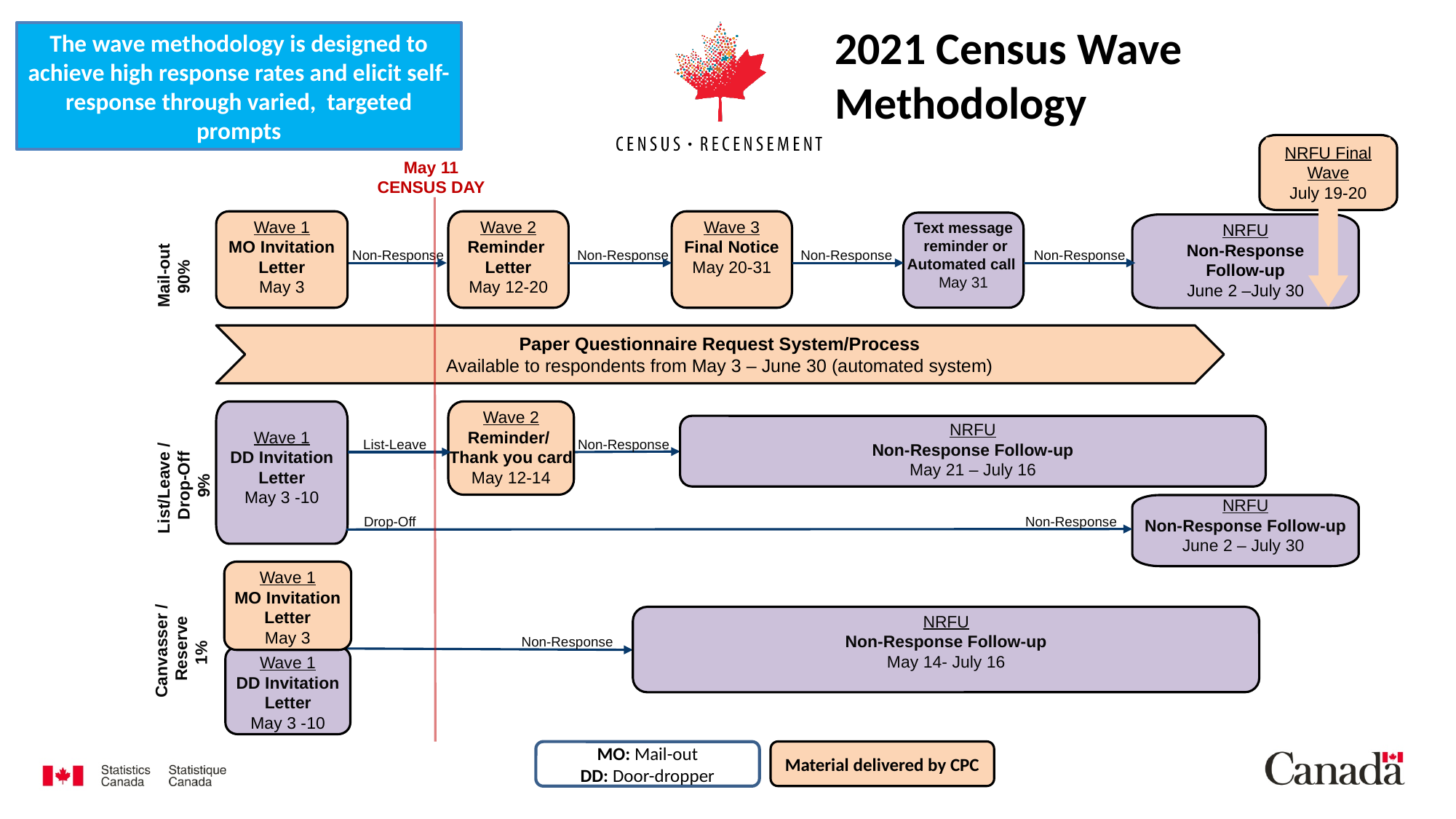

# 2021 Census Wave Methodology
The wave methodology is designed to achieve high response rates and elicit self-response through varied,  targeted prompts

NRFU Final Wave
July 19-20
May 11
CENSUS DAY
Wave 1
MO Invitation
Letter
May 3
Wave 2
Reminder
Letter
May 12-20
Wave 3
Final Notice
May 20-31
Text message
 reminder or
Automated call
May 31
NRFU
Non-Response
Follow-up
June 2 –July 30
Non-Response
Non-Response
Non-Response
Non-Response
Mail-out
   90%
Paper Questionnaire Request System/Process
Available to respondents from May 3 – June 30 (automated system)

Wave 1
DD Invitation
Letter
May 3 -10
Wave 2
Reminder/
Thank you card
May 12-14
NRFU
Non-Response Follow-up
May 21 – July 16
List-Leave
Non-Response
List/Leave /
Drop-Off
9%
NRFU
Non-Response Follow-up
June 2 – July 30
Drop-Off
Non-Response
Wave 1
MO Invitation
Letter
May 3

NRFU
Non-Response Follow-up
May 14- July 16

Canvasser /
Reserve
       1%
Non-Response
Wave 1
DD Invitation
Letter
May 3 -10
Material delivered by CPC
MO: Mail-out
DD: Door-dropper